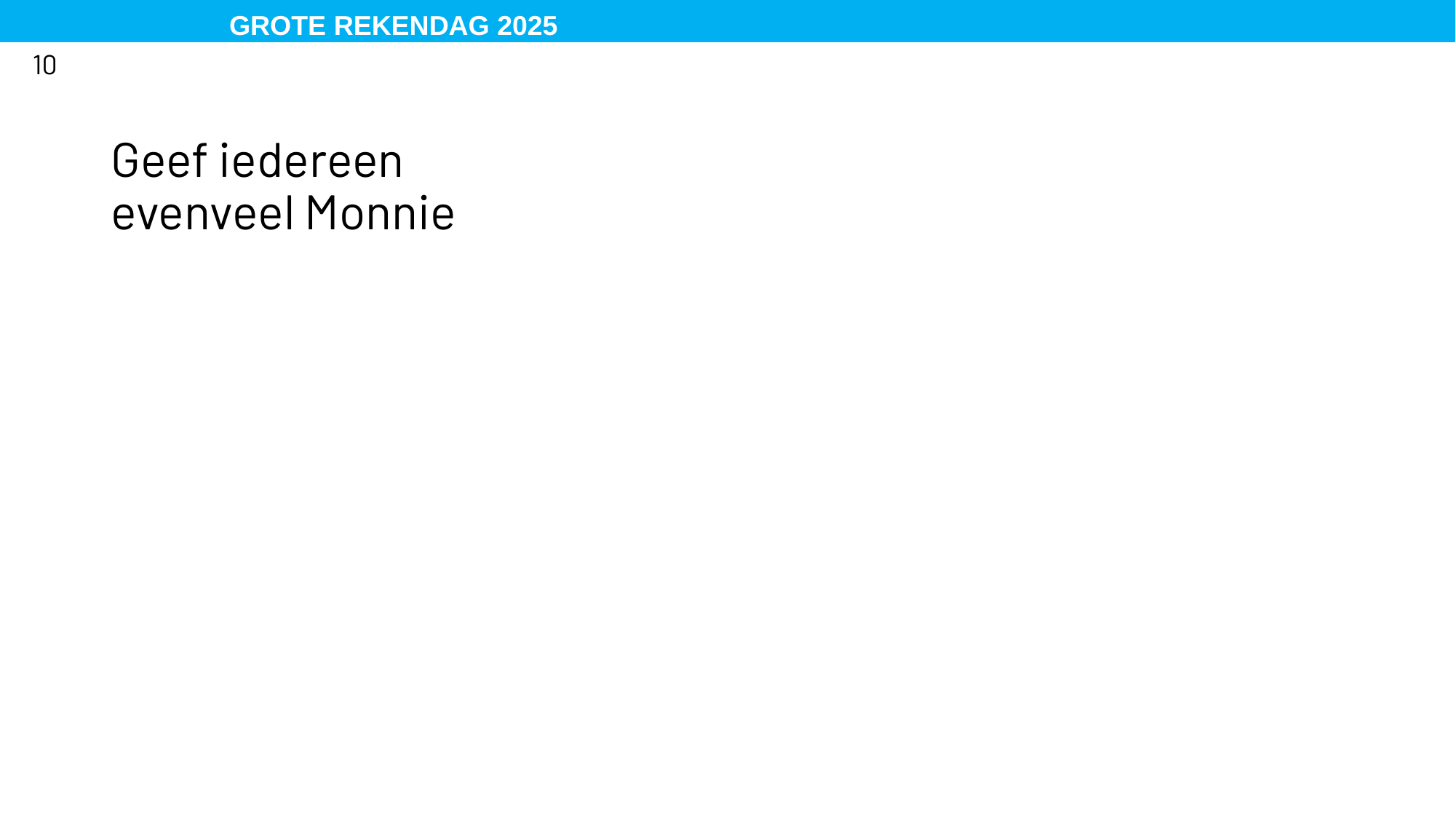

GROTE REKENDAG 2025
10
# Geef iedereen evenveel Monnie